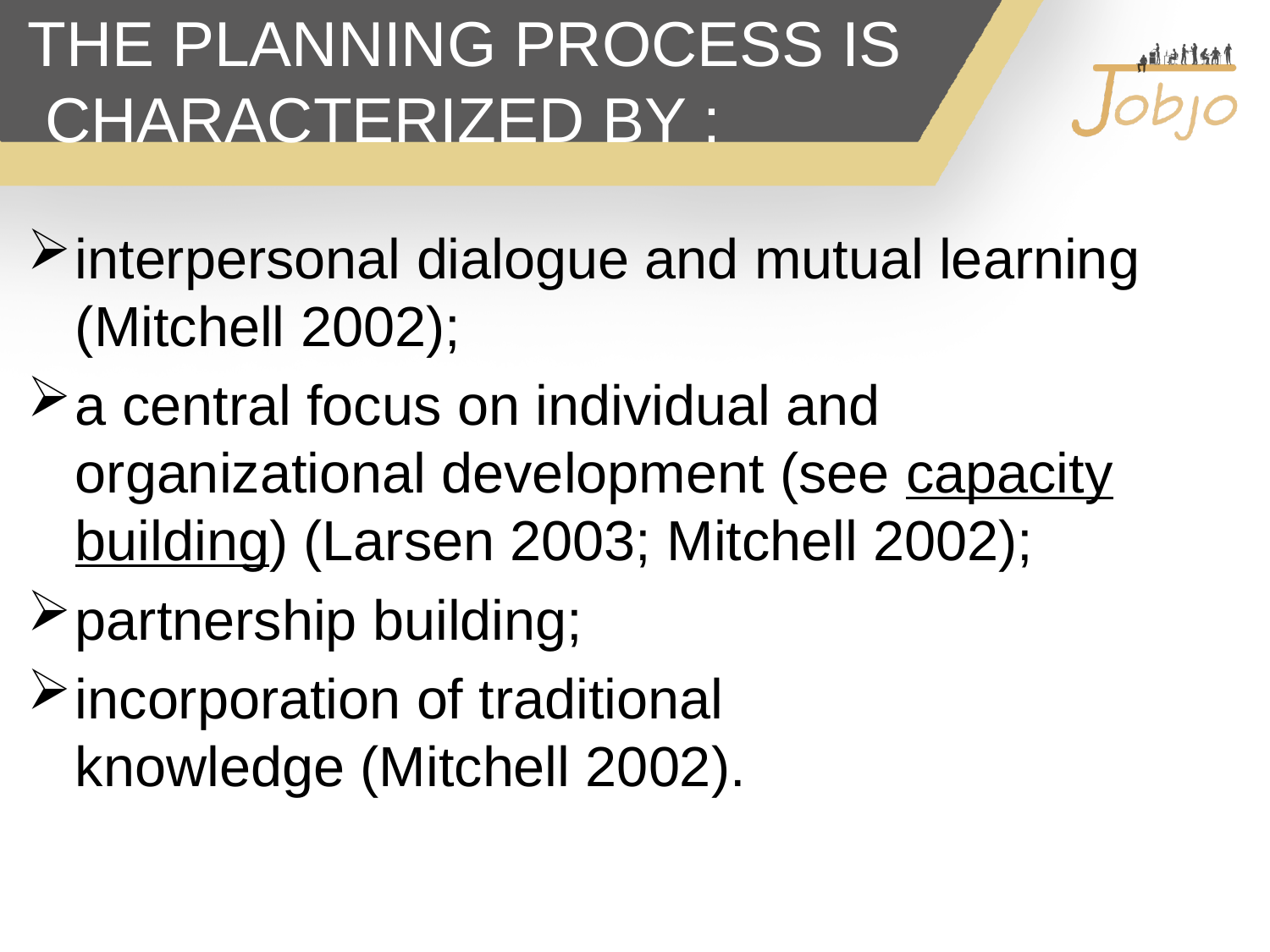

# THE PLANNING PROCESS IS CHARACTERIZED BY :
interpersonal dialogue and mutual learning (Mitchell 2002);
a central focus on individual and organizational development (see capacity building) (Larsen 2003; Mitchell 2002);
partnership building;
incorporation of traditional knowledge (Mitchell 2002).